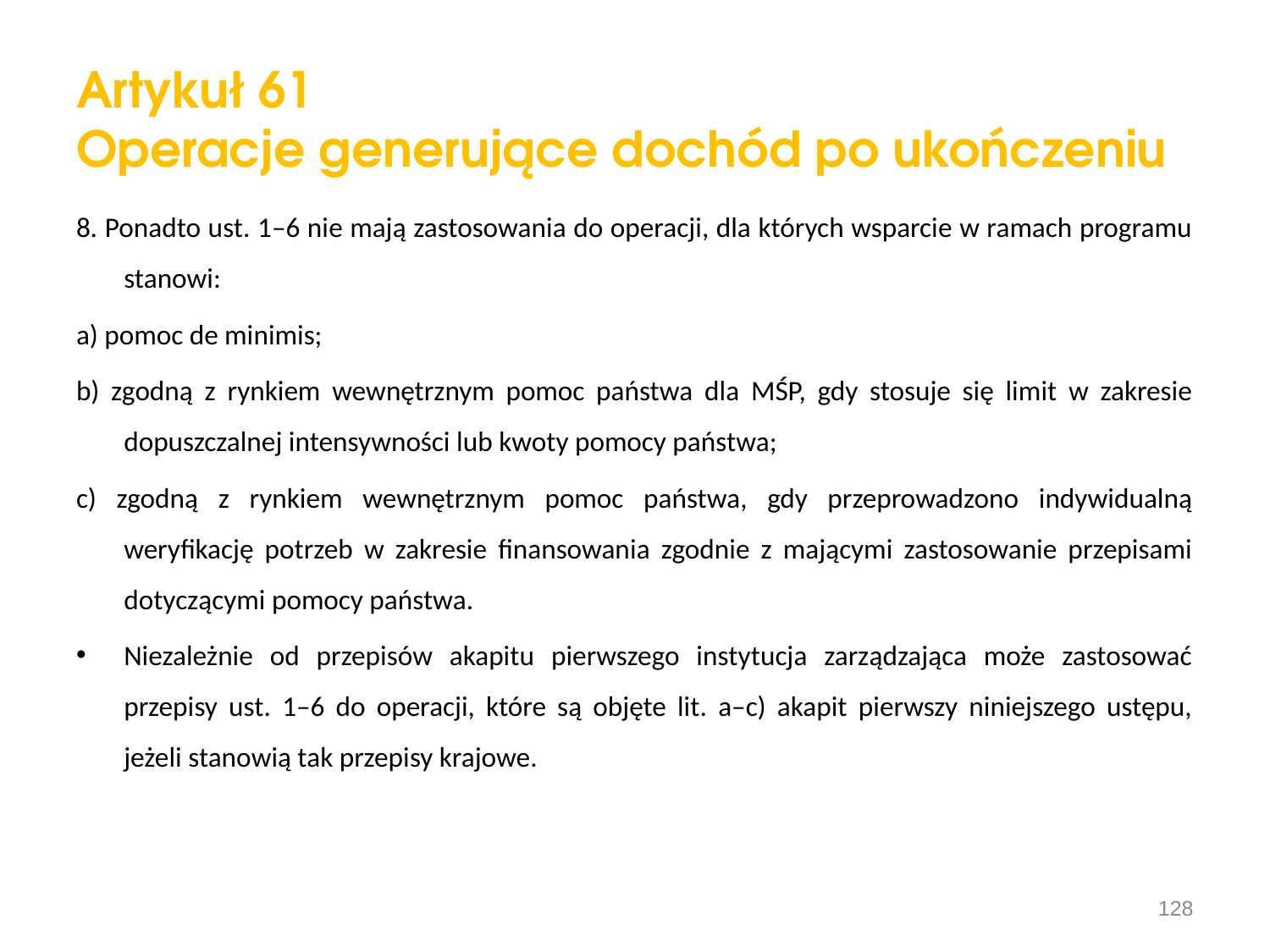

# Artykuł 61 Operacje generujące dochód po ukończeniu
8. Ponadto ust. 1–6 nie mają zastosowania do operacji, dla których wsparcie w ramach programu stanowi:
a) pomoc de minimis;
b) zgodną z rynkiem wewnętrznym pomoc państwa dla MŚP, gdy stosuje się limit w zakresie dopuszczalnej intensywności lub kwoty pomocy państwa;
c) zgodną z rynkiem wewnętrznym pomoc państwa, gdy przeprowadzono indywidualną weryfikację potrzeb w zakresie finansowania zgodnie z mającymi zastosowanie przepisami dotyczącymi pomocy państwa.
Niezależnie od przepisów akapitu pierwszego instytucja zarządzająca może zastosować przepisy ust. 1–6 do operacji, które są objęte lit. a–c) akapit pierwszy niniejszego ustępu, jeżeli stanowią tak przepisy krajowe.
128